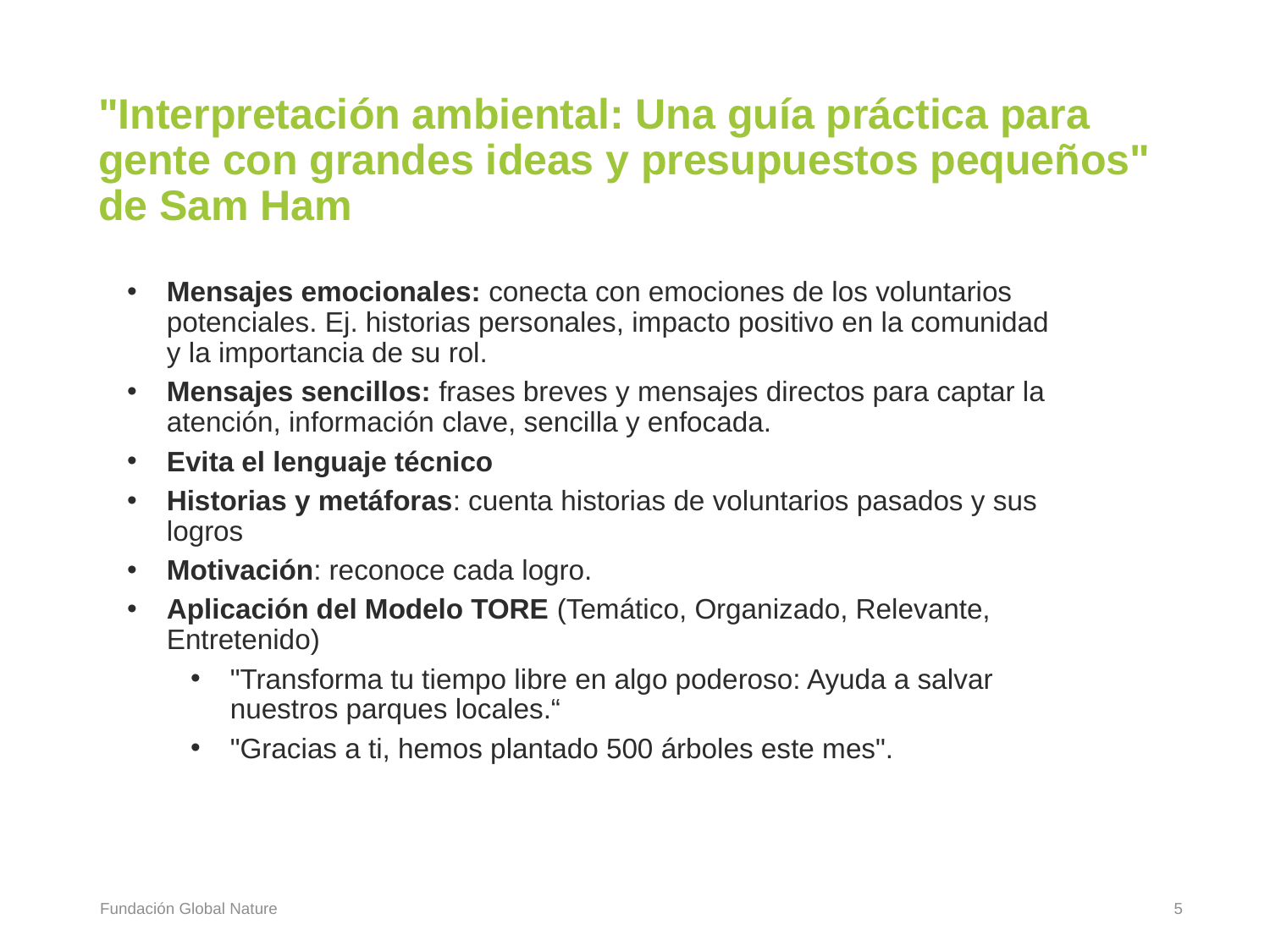

"Interpretación ambiental: Una guía práctica para gente con grandes ideas y presupuestos pequeños" de Sam Ham

Mensajes emocionales: conecta con emociones de los voluntarios potenciales. Ej. historias personales, impacto positivo en la comunidad y la importancia de su rol.
Mensajes sencillos: frases breves y mensajes directos para captar la atención, información clave, sencilla y enfocada.
Evita el lenguaje técnico
Historias y metáforas: cuenta historias de voluntarios pasados y sus logros
Motivación: reconoce cada logro.
Aplicación del Modelo TORE (Temático, Organizado, Relevante, Entretenido)
"Transforma tu tiempo libre en algo poderoso: Ayuda a salvar nuestros parques locales.“
"Gracias a ti, hemos plantado 500 árboles este mes".
Fundación Global Nature
5